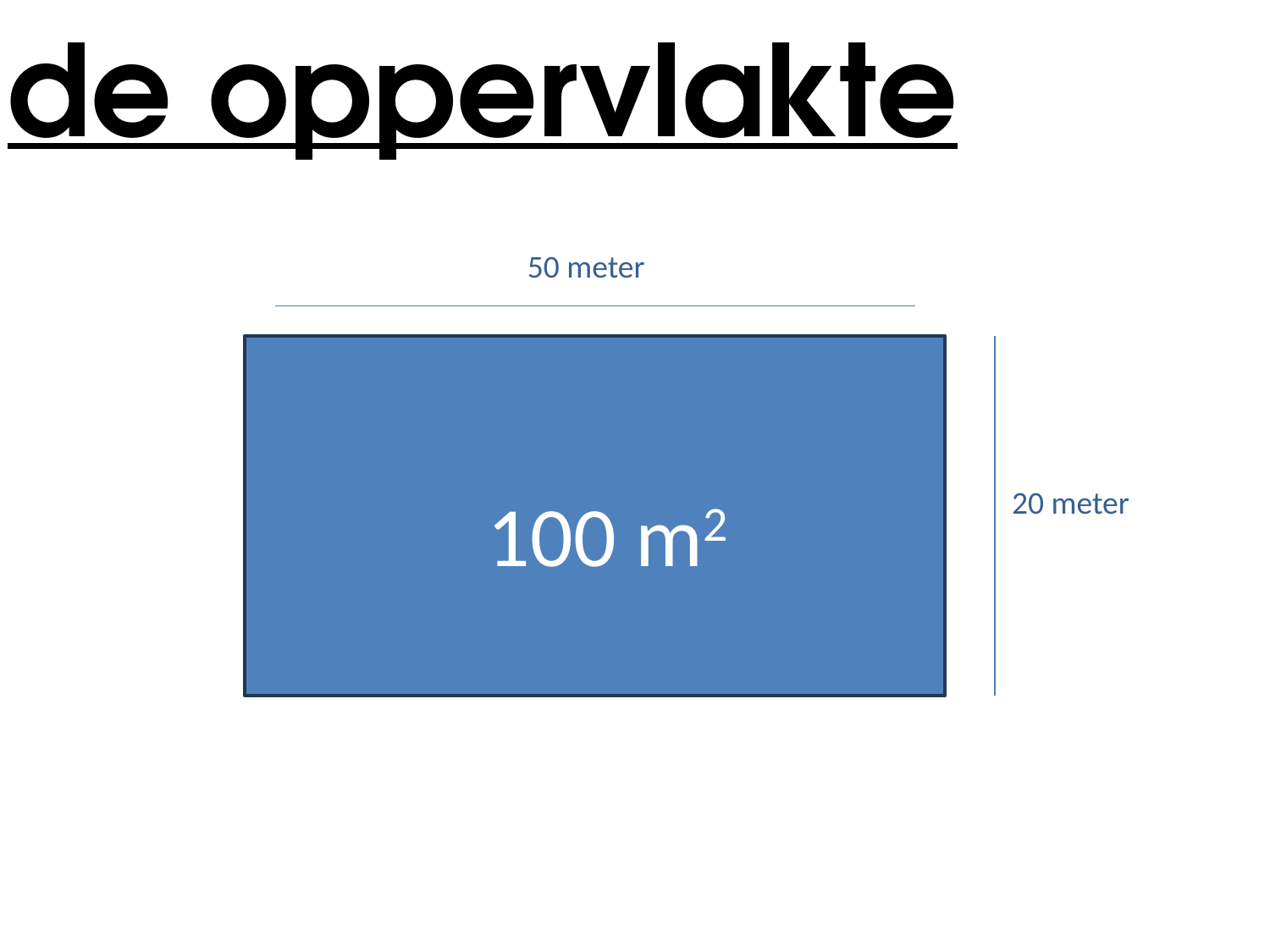

de oppervlakte
50 meter

100 m2
20 meter